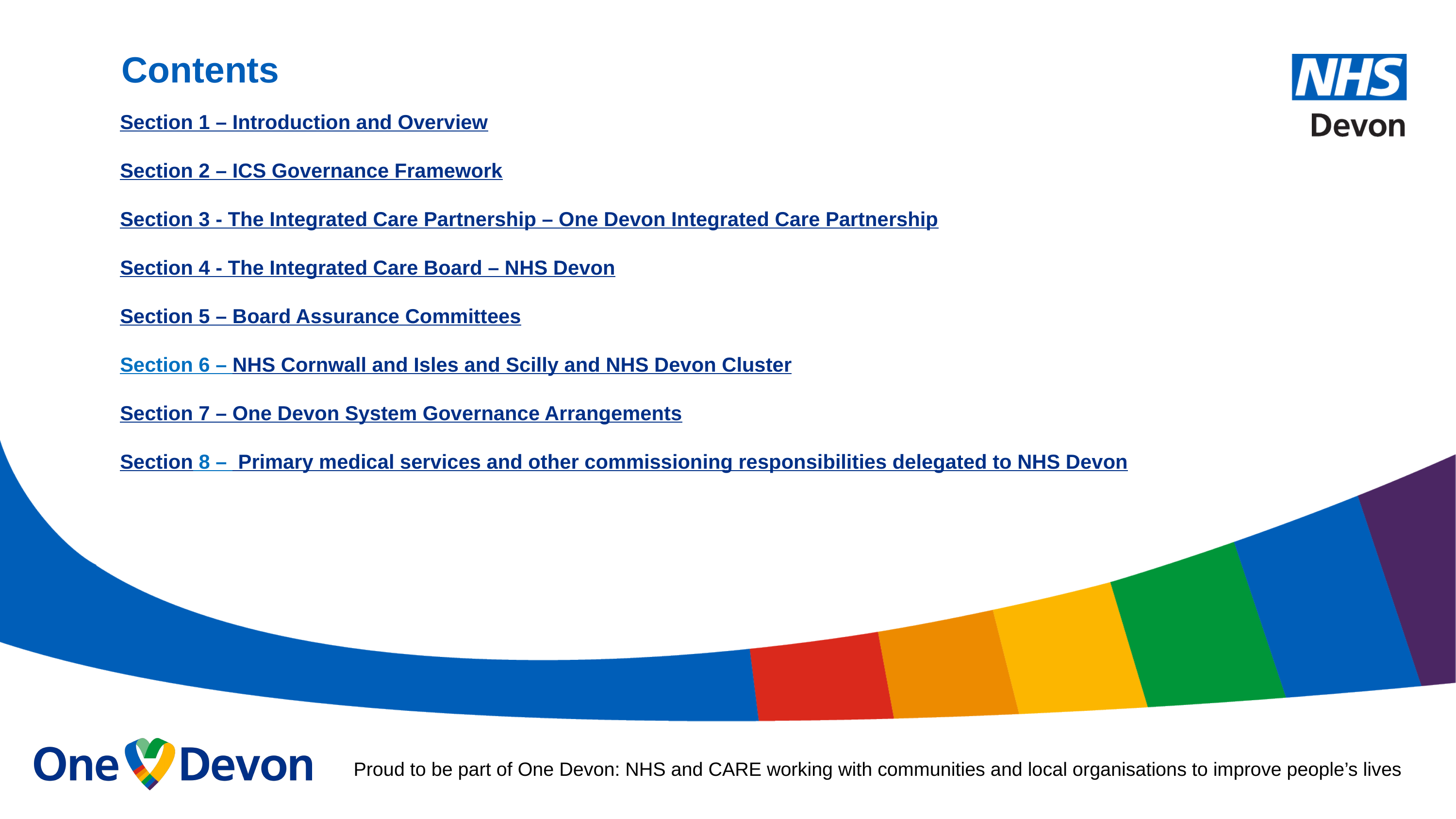

Contents
Section 1 – Introduction and Overview

Section 2 – ICS Governance Framework

Section 3 - The Integrated Care Partnership – One Devon Integrated Care Partnership

Section 4 - The Integrated Care Board – NHS Devon

Section 5 – Board Assurance Committees

Section 6 – NHS Cornwall and Isles and Scilly and NHS Devon Cluster

Section 7 – One Devon System Governance Arrangements

Section 8 –  Primary medical services and other commissioning responsibilities delegated to NHS Devon